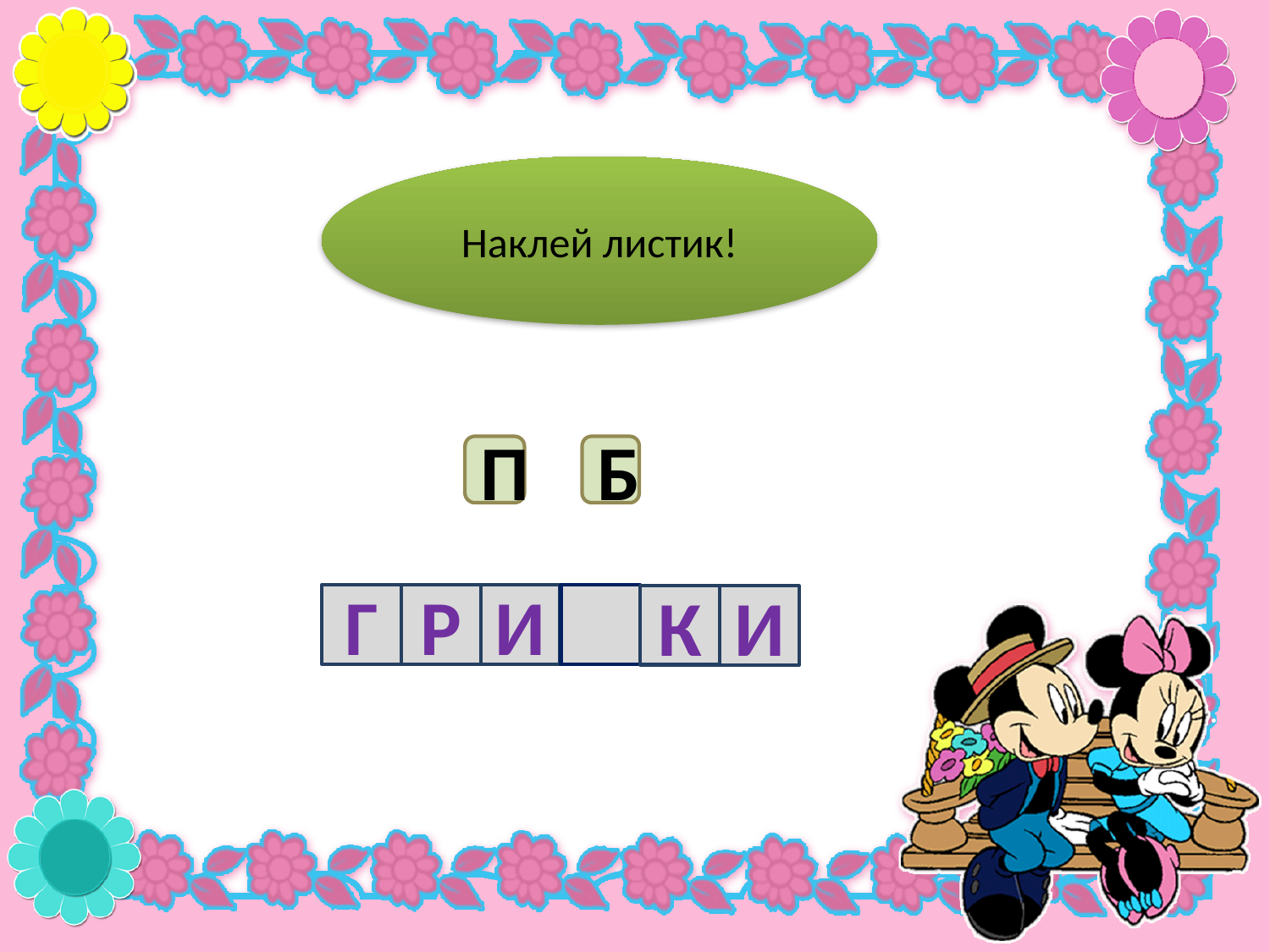

Наклей листик!
П
Б
Г
Р
И
Б

К
И